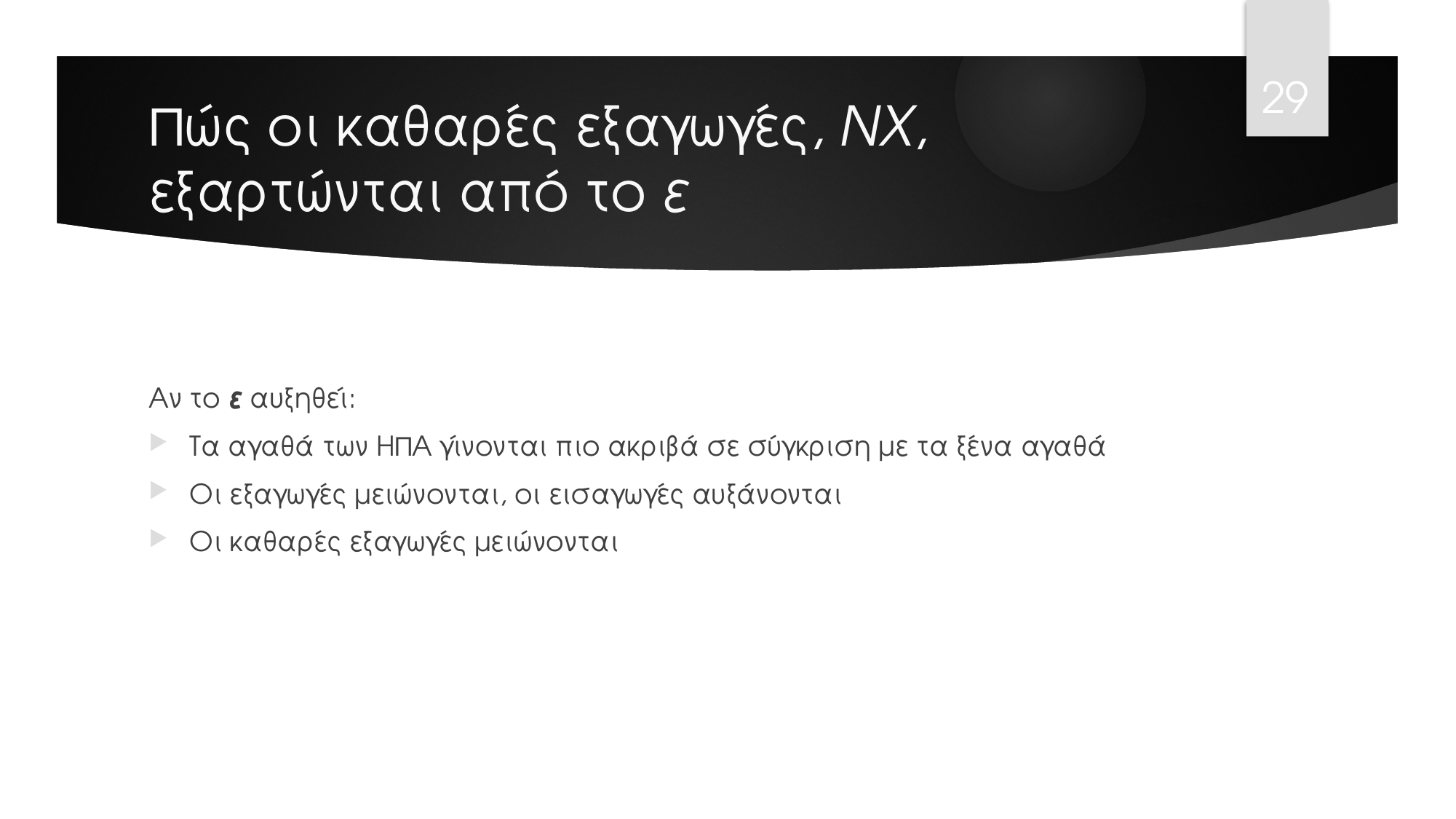

29
# Πώς οι καθαρές εξαγωγές, NX, εξαρτώνται από το ε
Αν το ε αυξηθεί:
Τα αγαθά των ΗΠΑ γίνονται πιο ακριβά σε σύγκριση με τα ξένα αγαθά
Οι εξαγωγές μειώνονται, οι εισαγωγές αυξάνονται
Οι καθαρές εξαγωγές μειώνονται